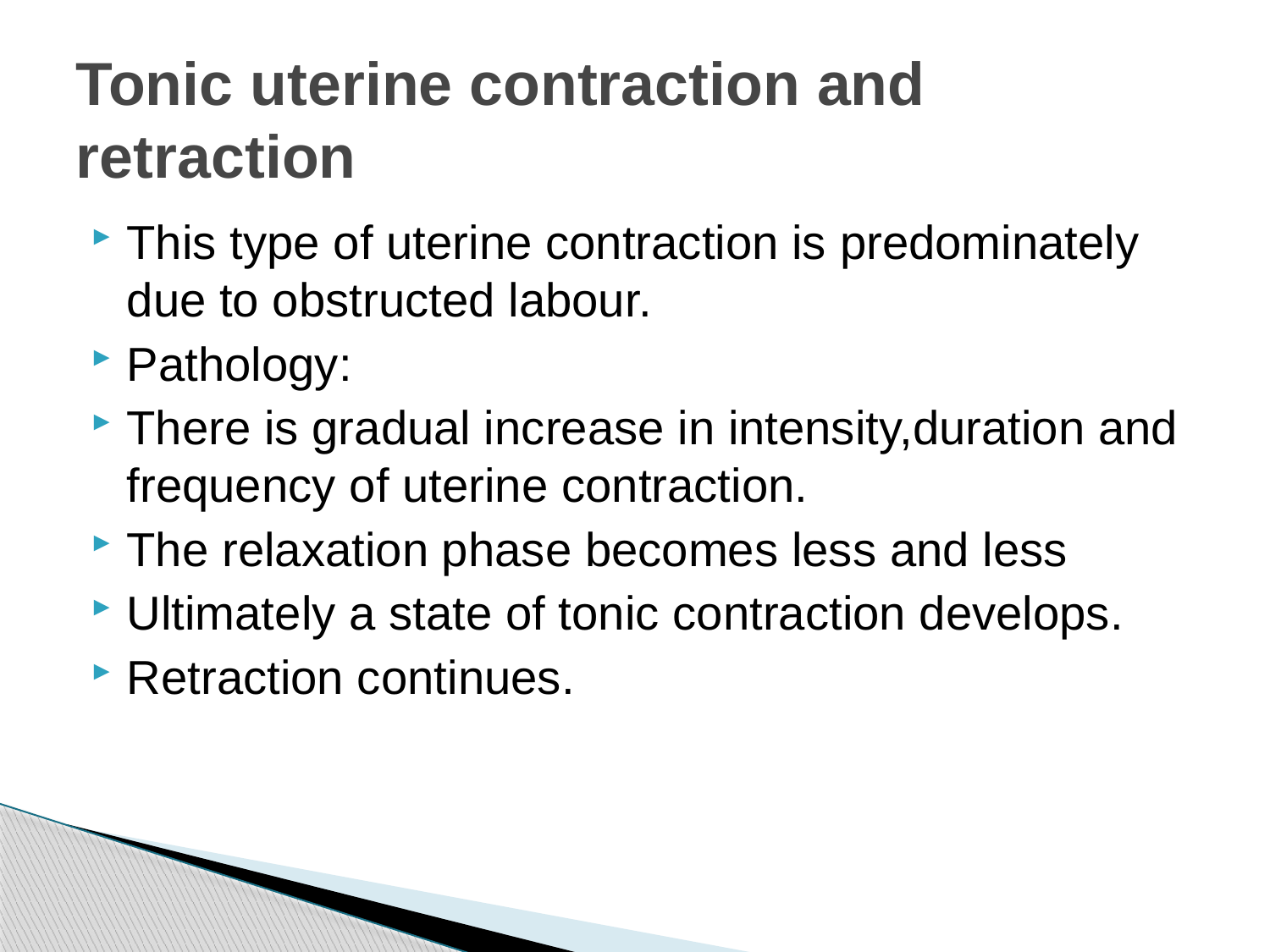

# Tonic uterine contraction and retraction
This type of uterine contraction is predominately due to obstructed labour.
Pathology:
There is gradual increase in intensity,duration and frequency of uterine contraction.
The relaxation phase becomes less and less
Ultimately a state of tonic contraction develops.
Retraction continues.